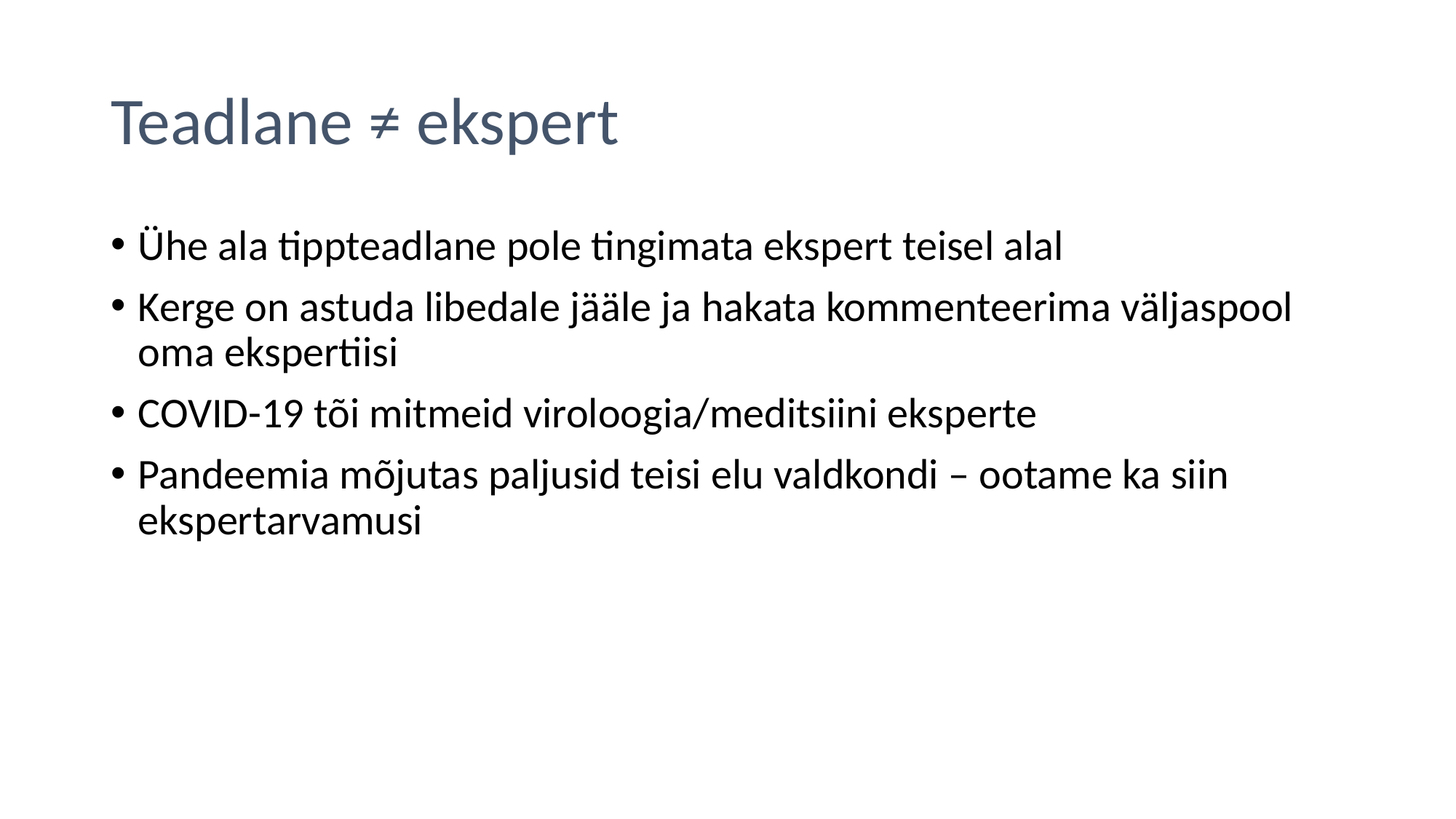

# Teadlane ≠ ekspert
Ühe ala tippteadlane pole tingimata ekspert teisel alal
Kerge on astuda libedale jääle ja hakata kommenteerima väljaspool oma ekspertiisi
COVID-19 tõi mitmeid viroloogia/meditsiini eksperte
Pandeemia mõjutas paljusid teisi elu valdkondi – ootame ka siin ekspertarvamusi